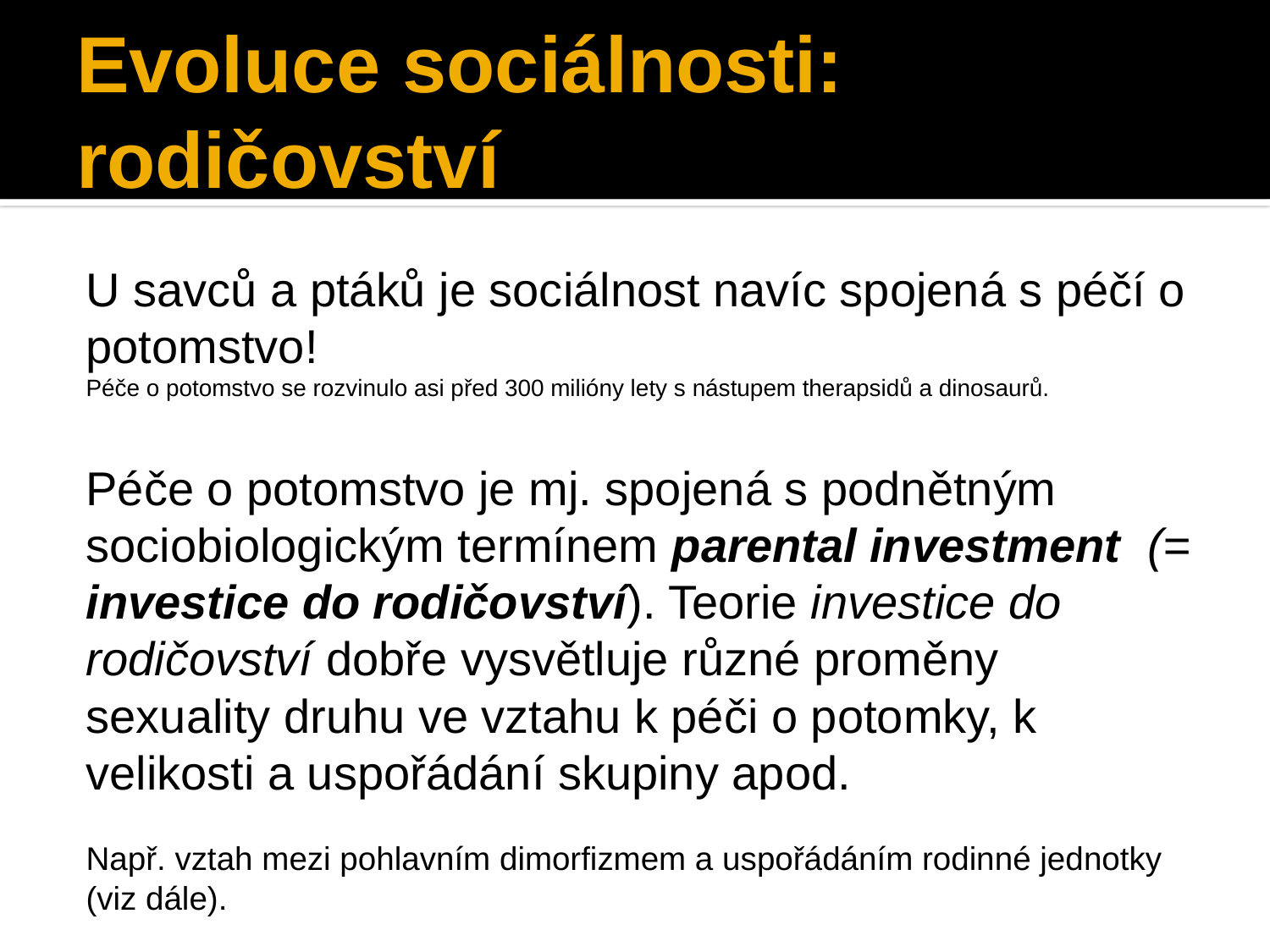

# Evoluce sociálnosti: rodičovství
U savců a ptáků je sociálnost navíc spojená s péčí o potomstvo!
Péče o potomstvo se rozvinulo asi před 300 milióny lety s nástupem therapsidů a dinosaurů.

Péče o potomstvo je mj. spojená s podnětným sociobiologickým termínem parental investment  (= investice do rodičovství). Teorie investice do rodičovství dobře vysvětluje různé proměny sexuality druhu ve vztahu k péči o potomky, k velikosti a uspořádání skupiny apod.

Např. vztah mezi pohlavním dimorfizmem a uspořádáním rodinné jednotky (viz dále).